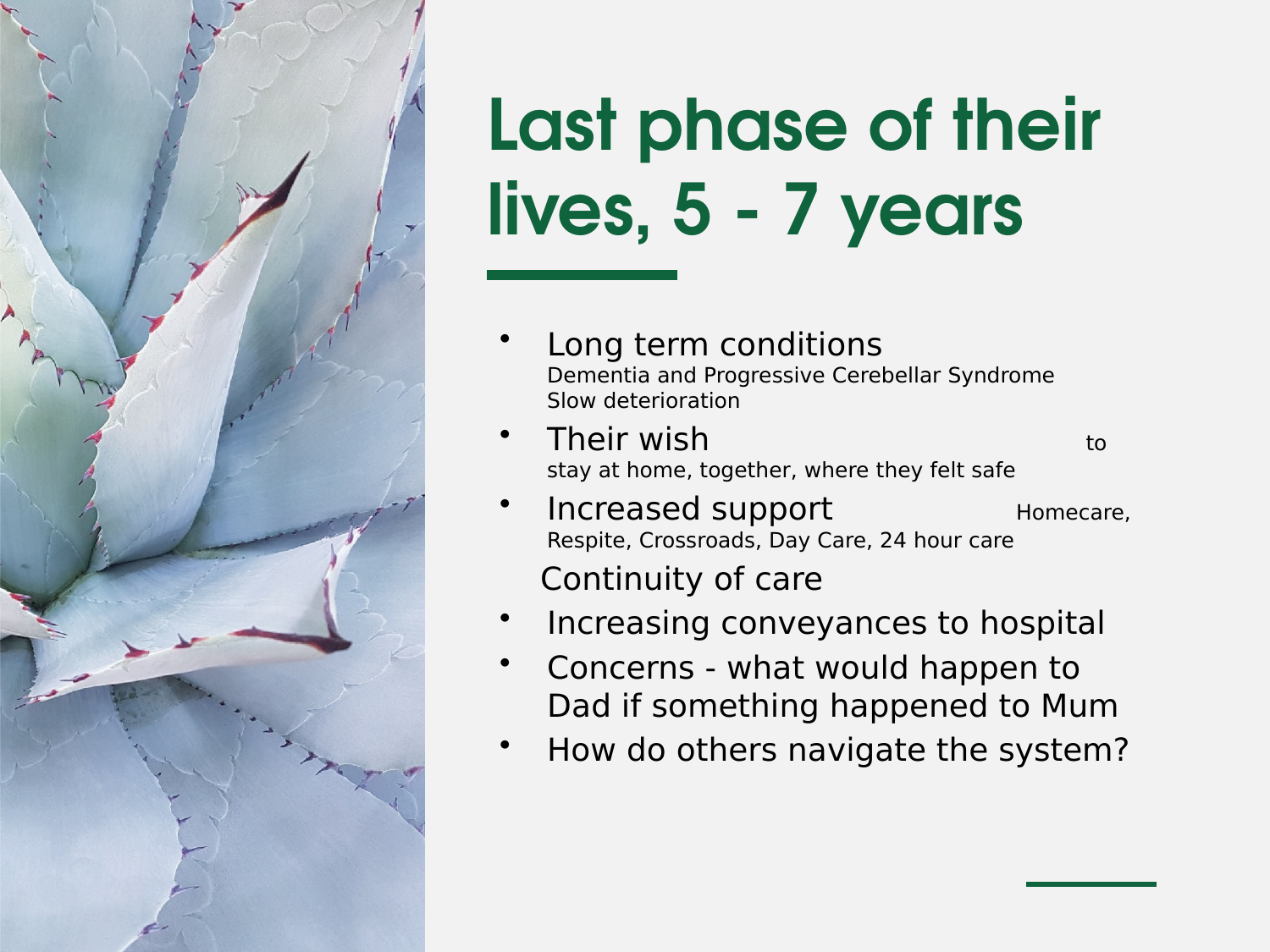

# Last phase of their lives, 5 - 7 years
Long term conditions                   Dementia and Progressive Cerebellar Syndrome     Slow deterioration
Their wish                                     to stay at home, together, where they felt safe
Increased support                  Homecare, Respite, Crossroads, Day Care, 24 hour care
      Continuity of care
Increasing conveyances to hospital
Concerns - what would happen to Dad if something happened to Mum
How do others navigate the system?